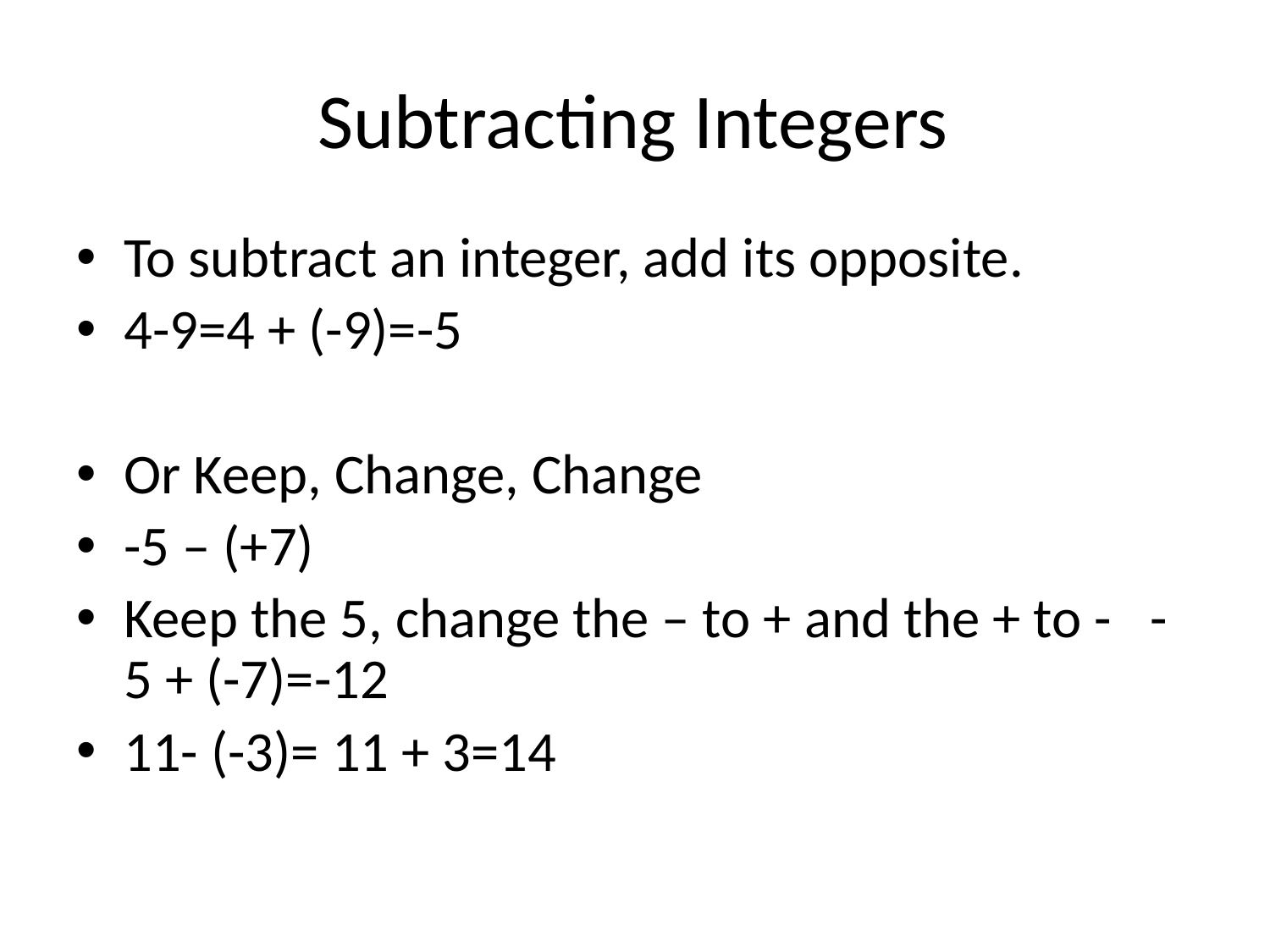

# Subtracting Integers
To subtract an integer, add its opposite.
4-9=4 + (-9)=-5

Or Keep, Change, Change
-5 – (+7)
Keep the 5, change the – to + and the + to -   -5 + (-7)=-12
11- (-3)= 11 + 3=14